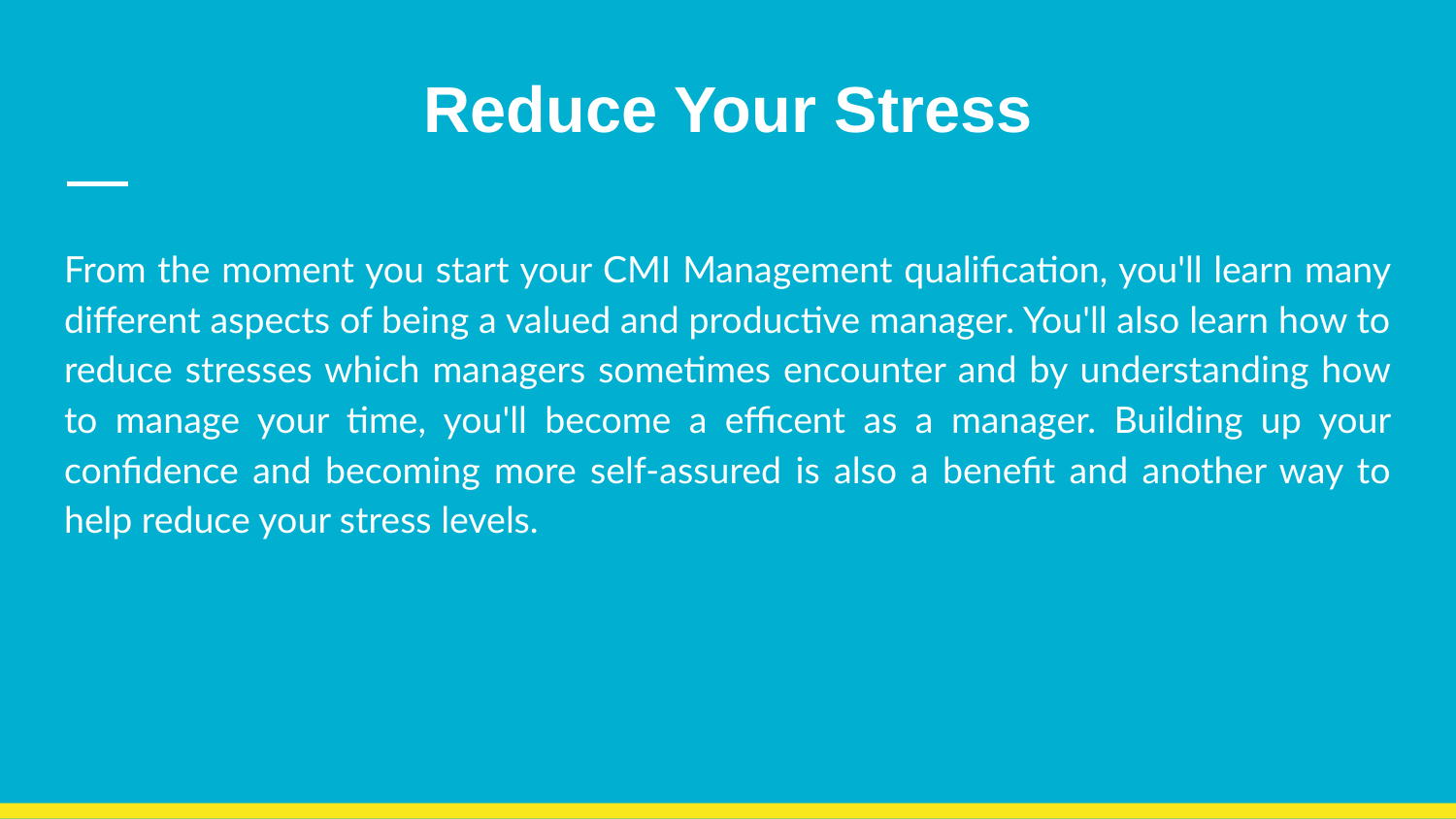

# Reduce Your Stress
From the moment you start your CMI Management qualification, you'll learn many different aspects of being a valued and productive manager. You'll also learn how to reduce stresses which managers sometimes encounter and by understanding how to manage your time, you'll become a efficent as a manager. Building up your confidence and becoming more self-assured is also a benefit and another way to help reduce your stress levels.